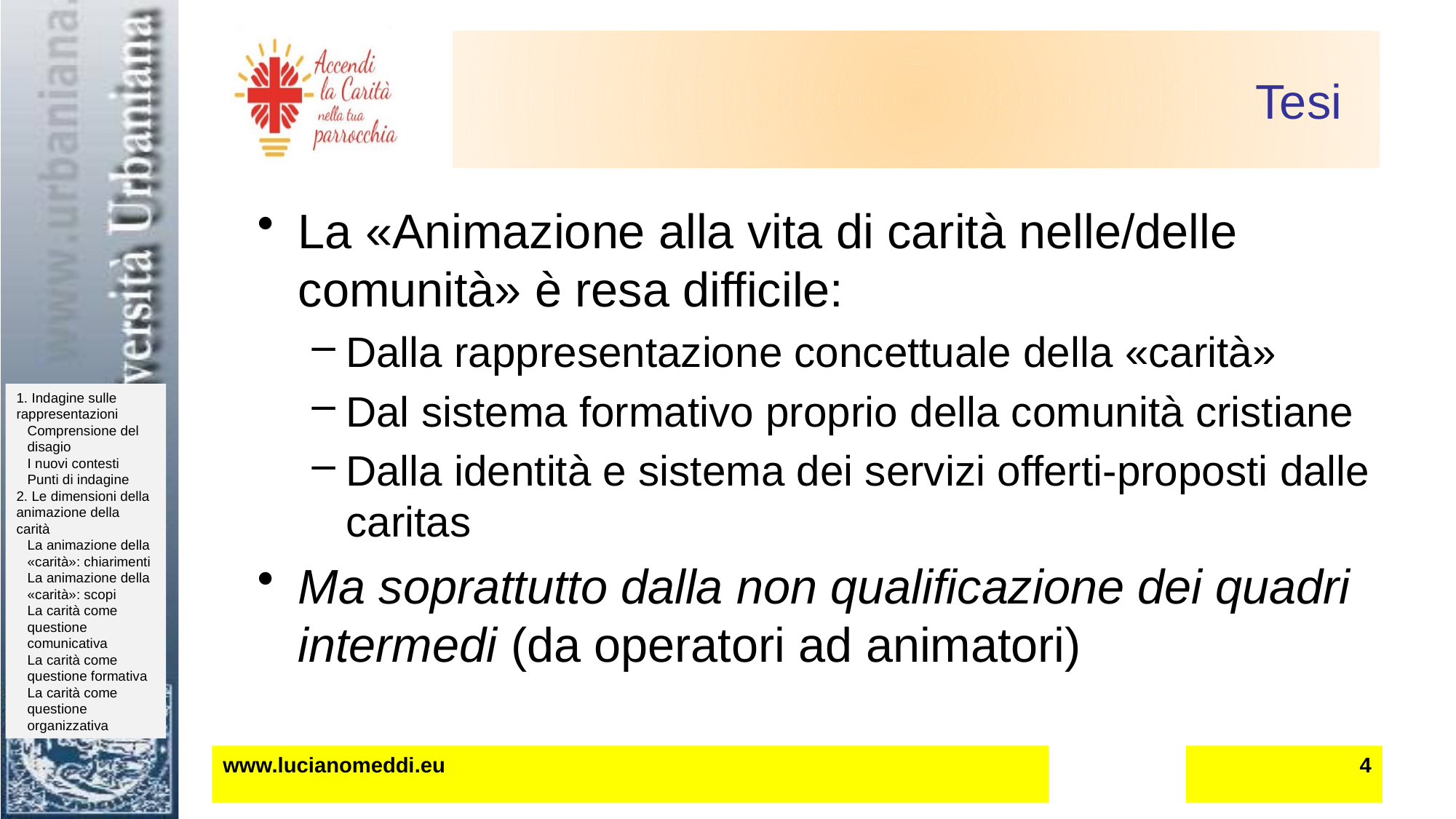

# Tesi
La «Animazione alla vita di carità nelle/delle comunità» è resa difficile:
Dalla rappresentazione concettuale della «carità»
Dal sistema formativo proprio della comunità cristiane
Dalla identità e sistema dei servizi offerti-proposti dalle caritas
Ma soprattutto dalla non qualificazione dei quadri intermedi (da operatori ad animatori)

www.lucianomeddi.eu
4